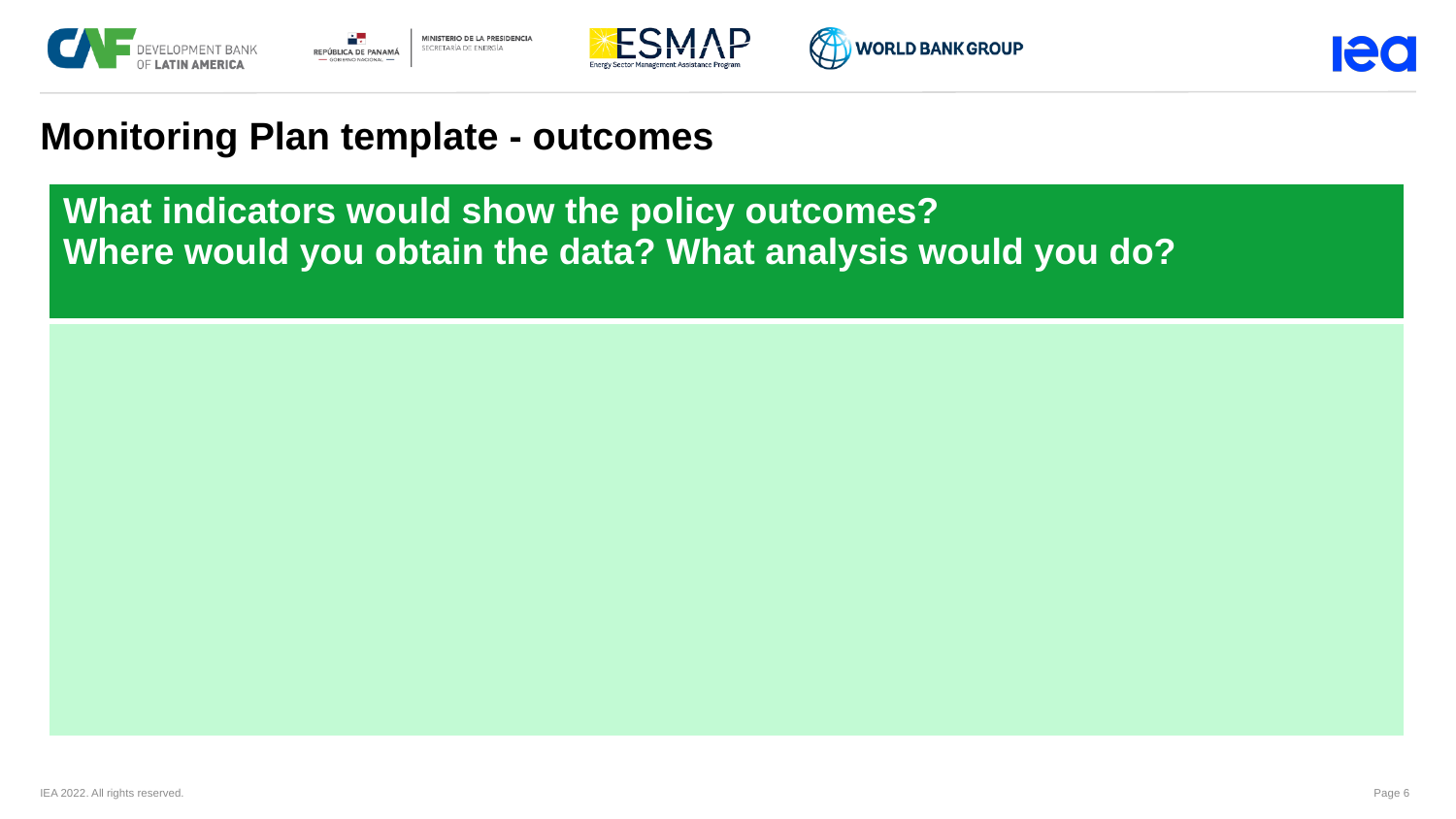

Monitoring Plan template - outcomes

| What indicators would show the policy outcomes? Where would you obtain the data? What analysis would you do? |
| --- |
|  |